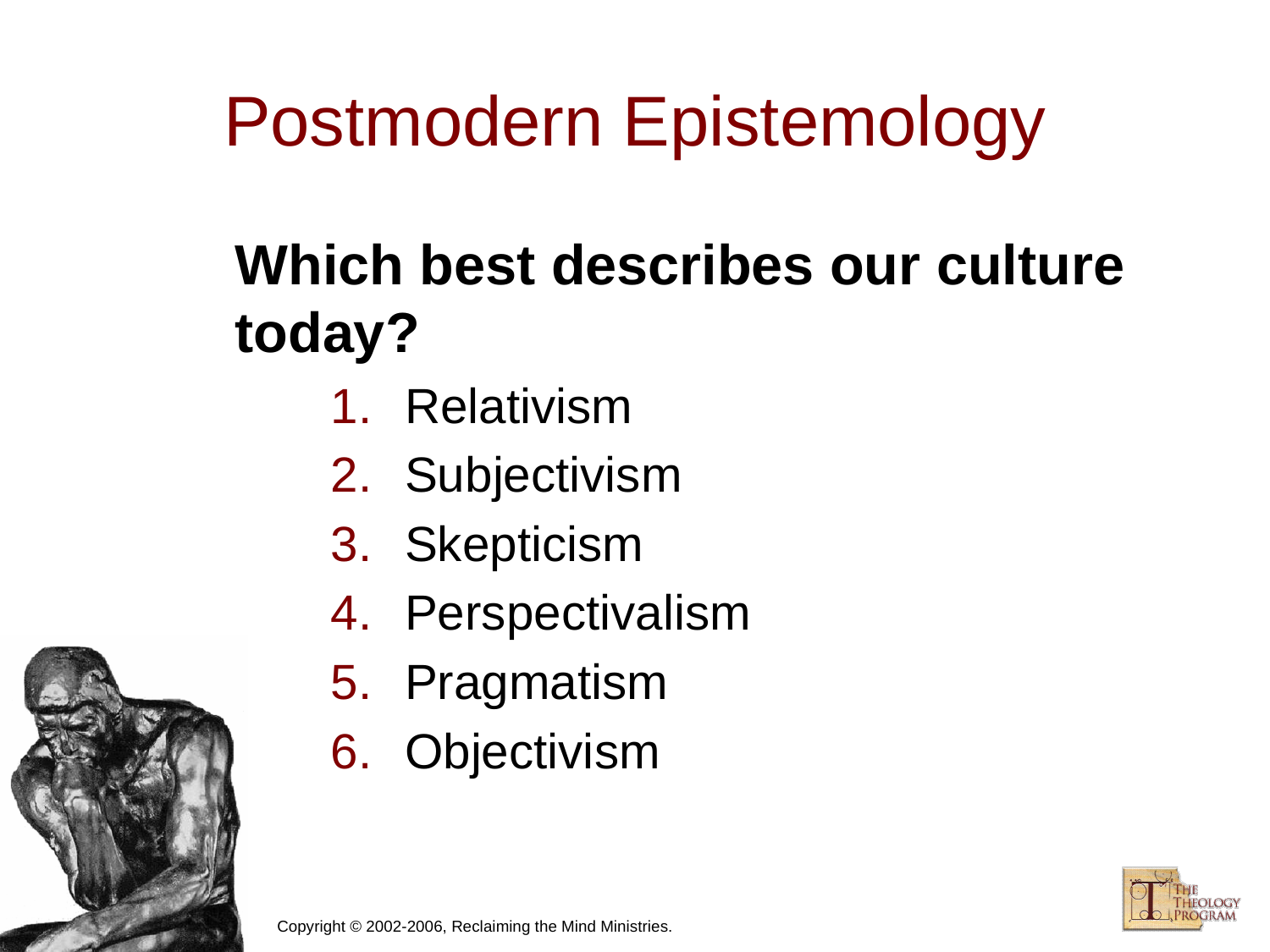

# Postmodern Epistemology
Which best describes our culture today?
Relativism
Subjectivism
Skepticism
Perspectivalism
Pragmatism
Objectivism